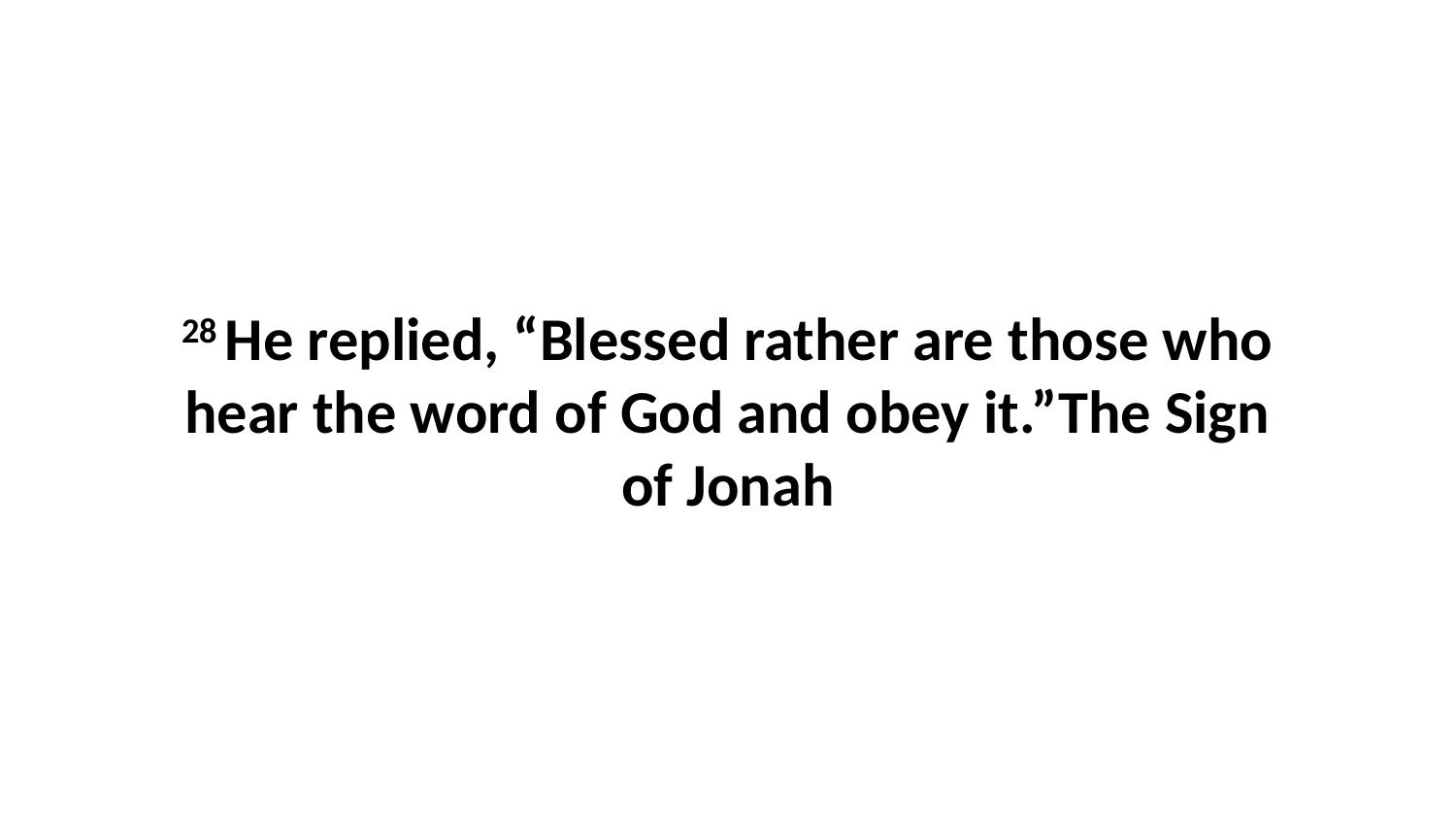

28 He replied, “Blessed rather are those who hear the word of God and obey it.”The Sign of Jonah